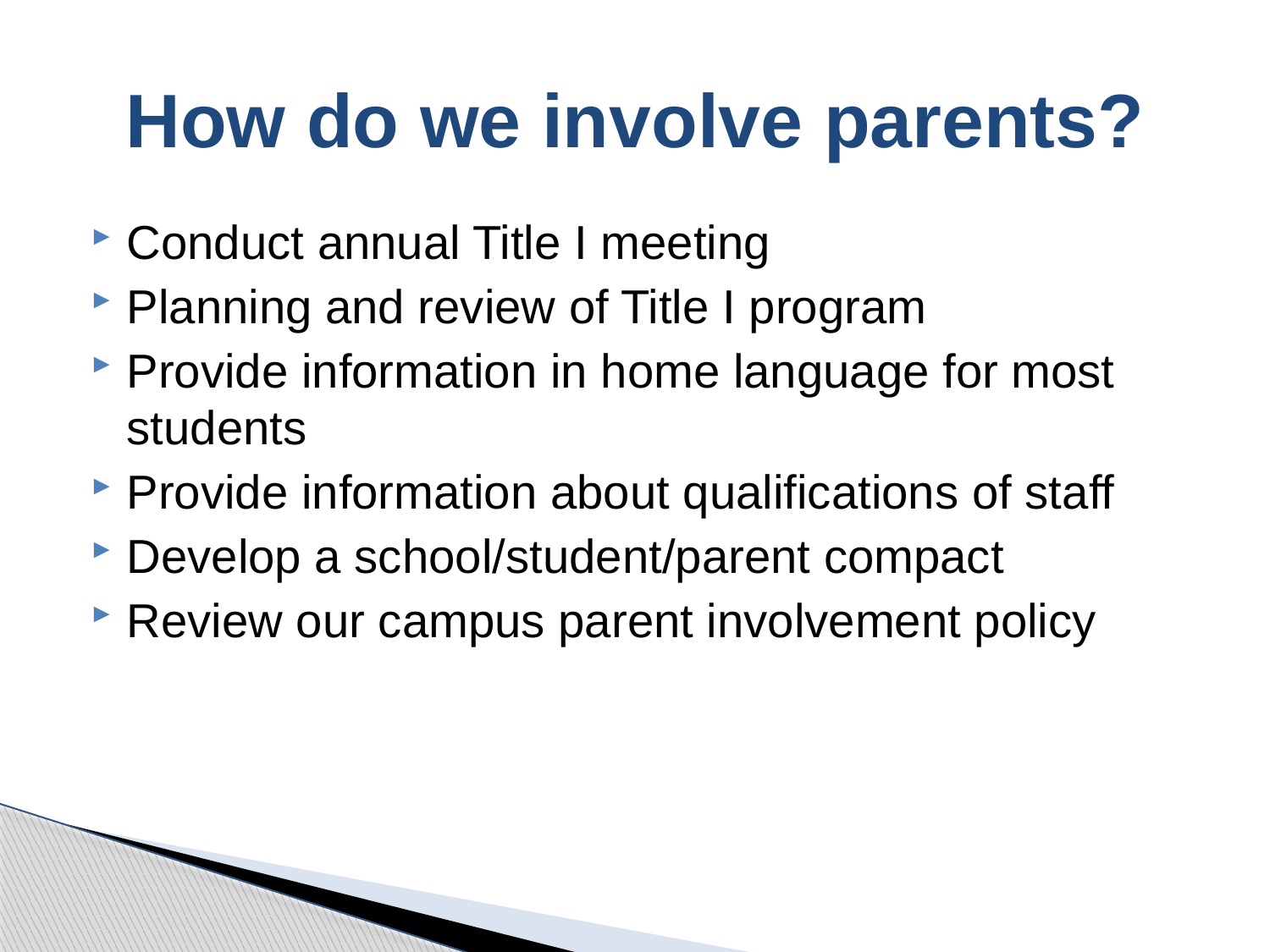

# How do we involve parents?
Conduct annual Title I meeting
Planning and review of Title I program
Provide information in home language for most students
Provide information about qualifications of staff
Develop a school/student/parent compact
Review our campus parent involvement policy